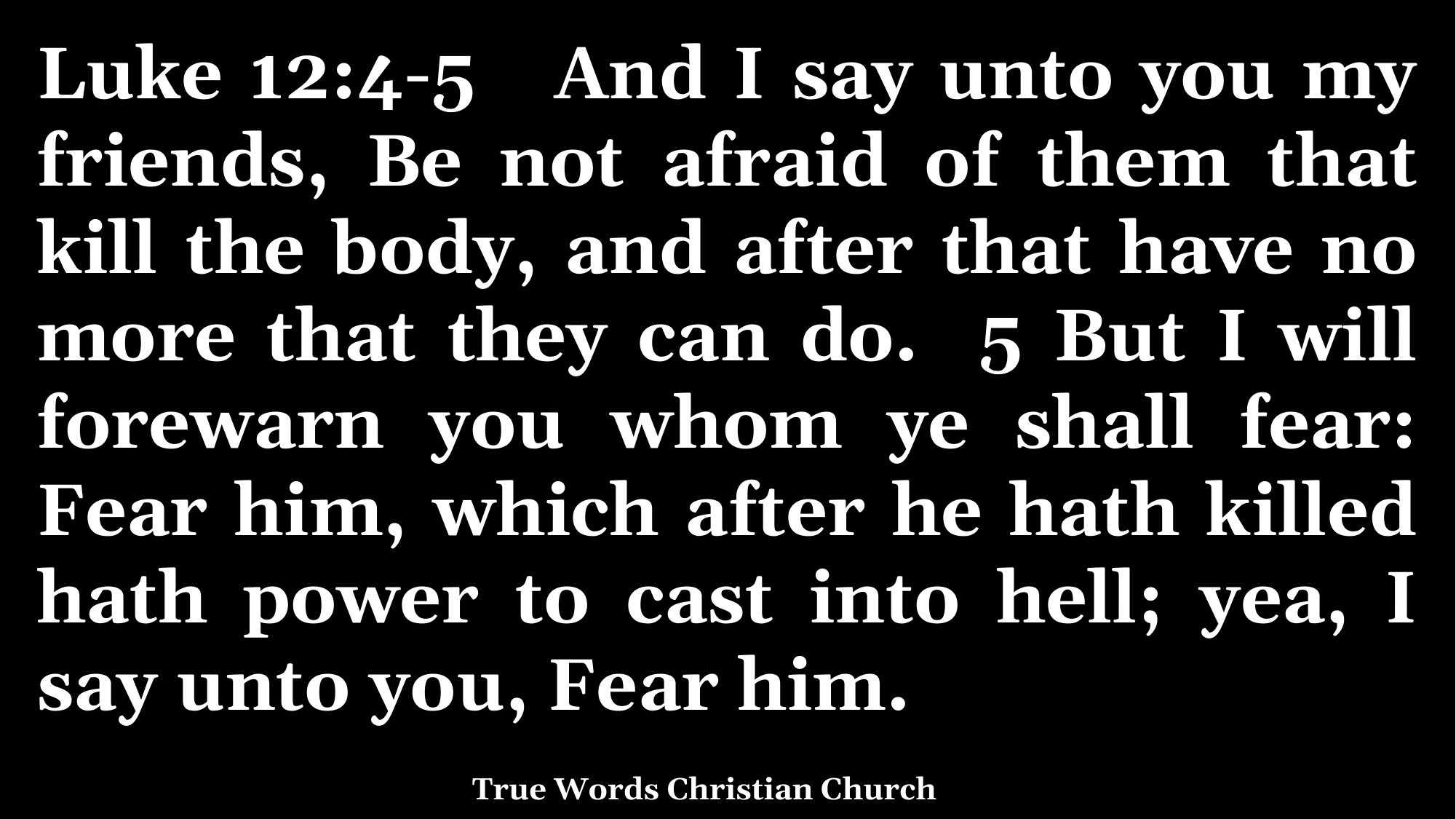

Luke 12:4-5   And I say unto you my friends, Be not afraid of them that kill the body, and after that have no more that they can do.  5 But I will forewarn you whom ye shall fear: Fear him, which after he hath killed hath power to cast into hell; yea, I say unto you, Fear him.
True Words Christian Church